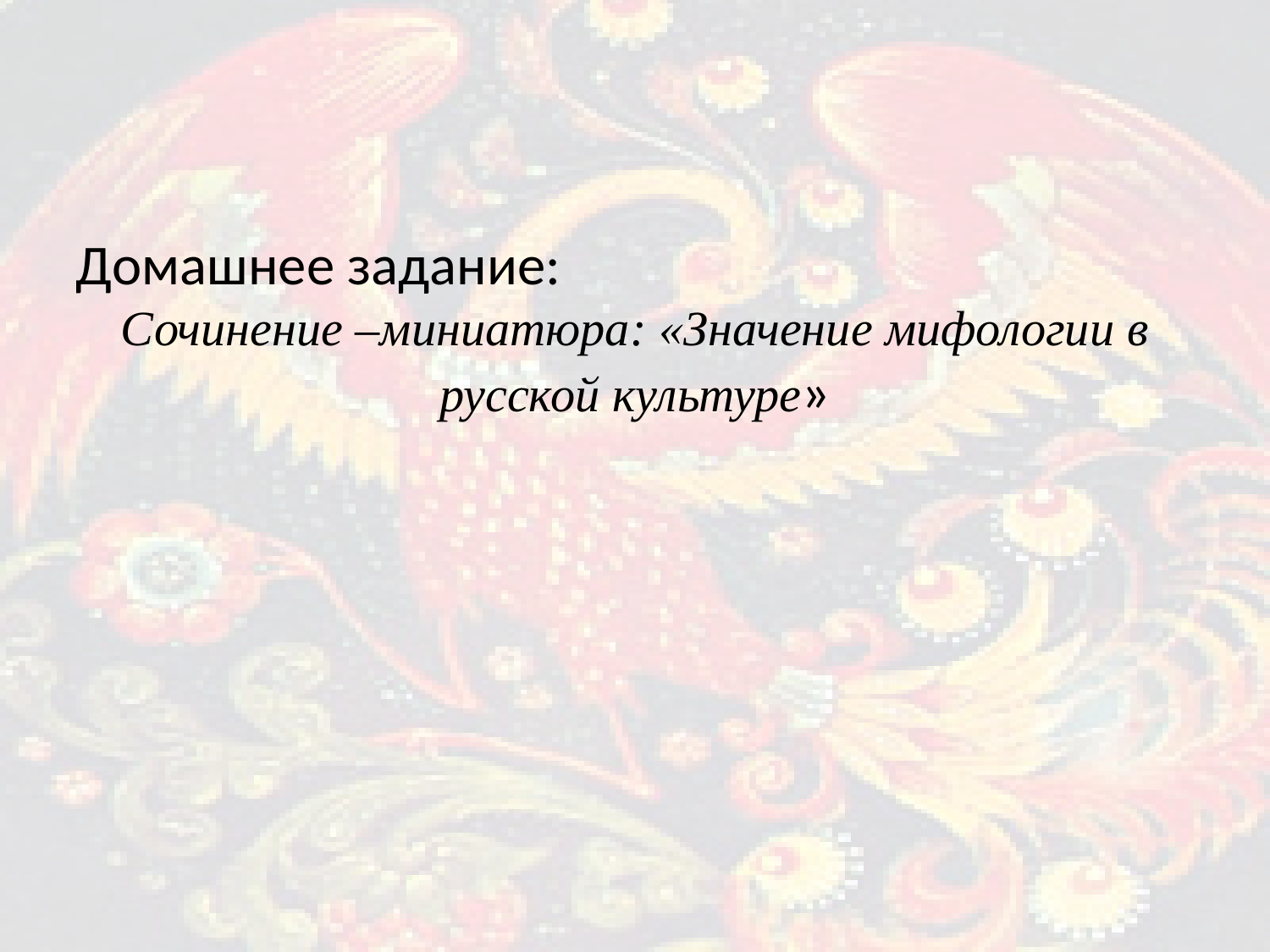

Домашнее задание:
Сочинение –миниатюра: «Значение мифологии в русской культуре»